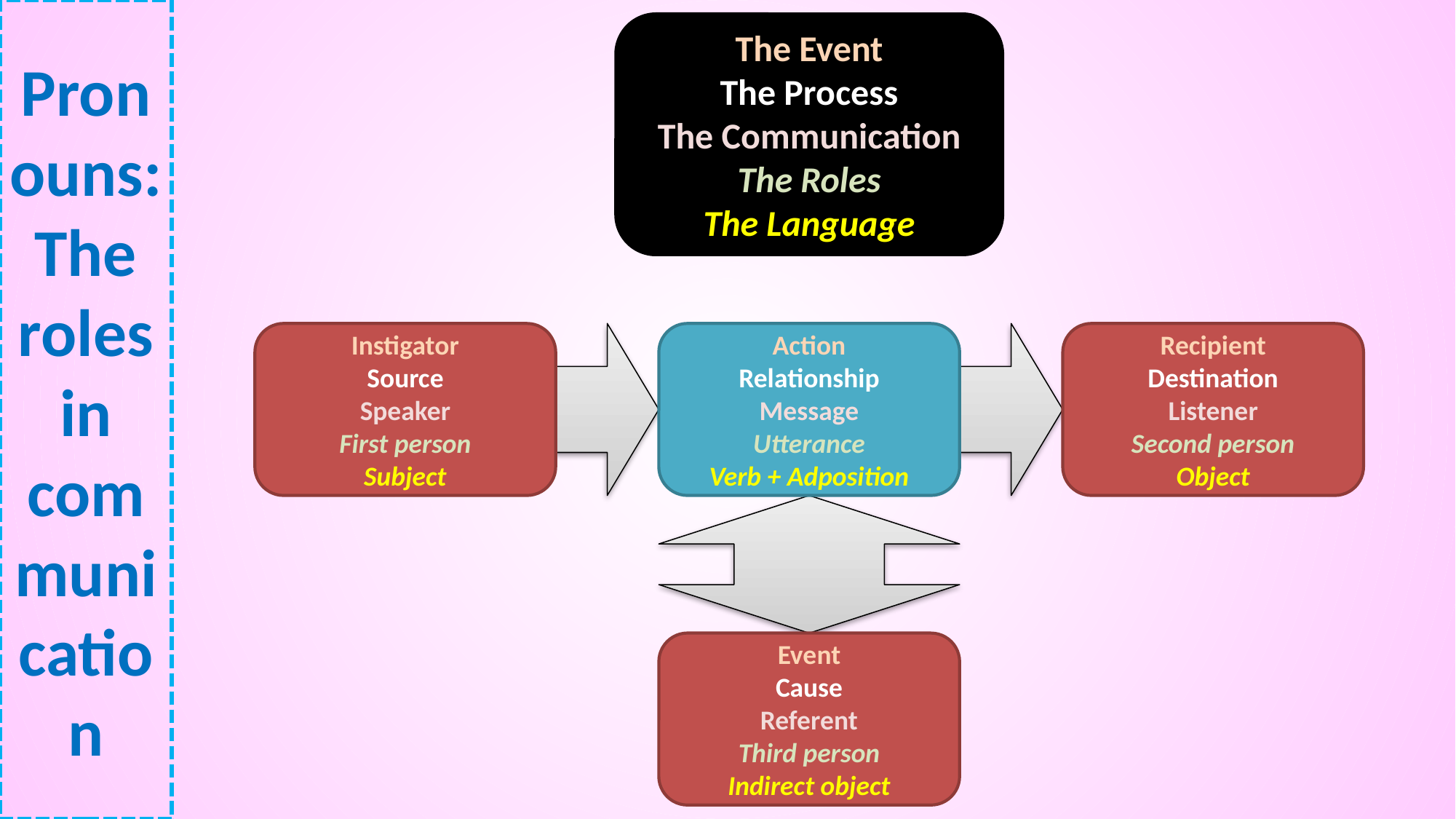

# Pronouns: The roles in communication
The Event
The Process
The Communication
The Roles
The Language
Instigator
Source
Speaker
First person
Subject

Action
Relationship
Message
Utterance
Verb + Adposition

Recipient
Destination
Listener
Second person
Object

Event
Cause
Referent
Third person
Indirect object